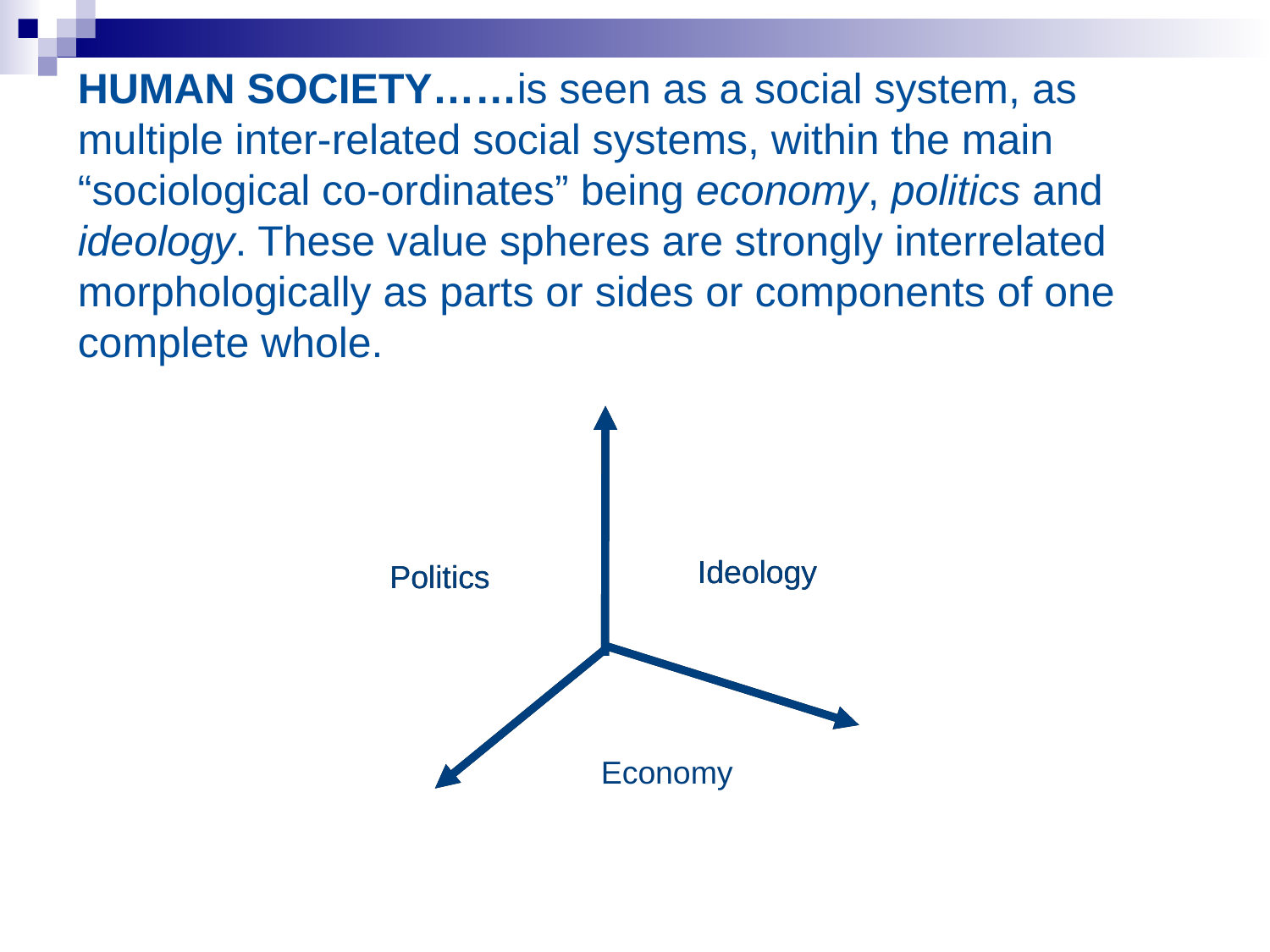

# HUMAN SOCIETY……is seen as a social system, as multiple inter-related social systems, within the main “sociological co-ordinates” being economy, politics and ideology. These value spheres are strongly interrelated morphologically as parts or sides or components of one complete whole.

Politics
Ideology

Economy

Politics
Ideology

Economy
Politics